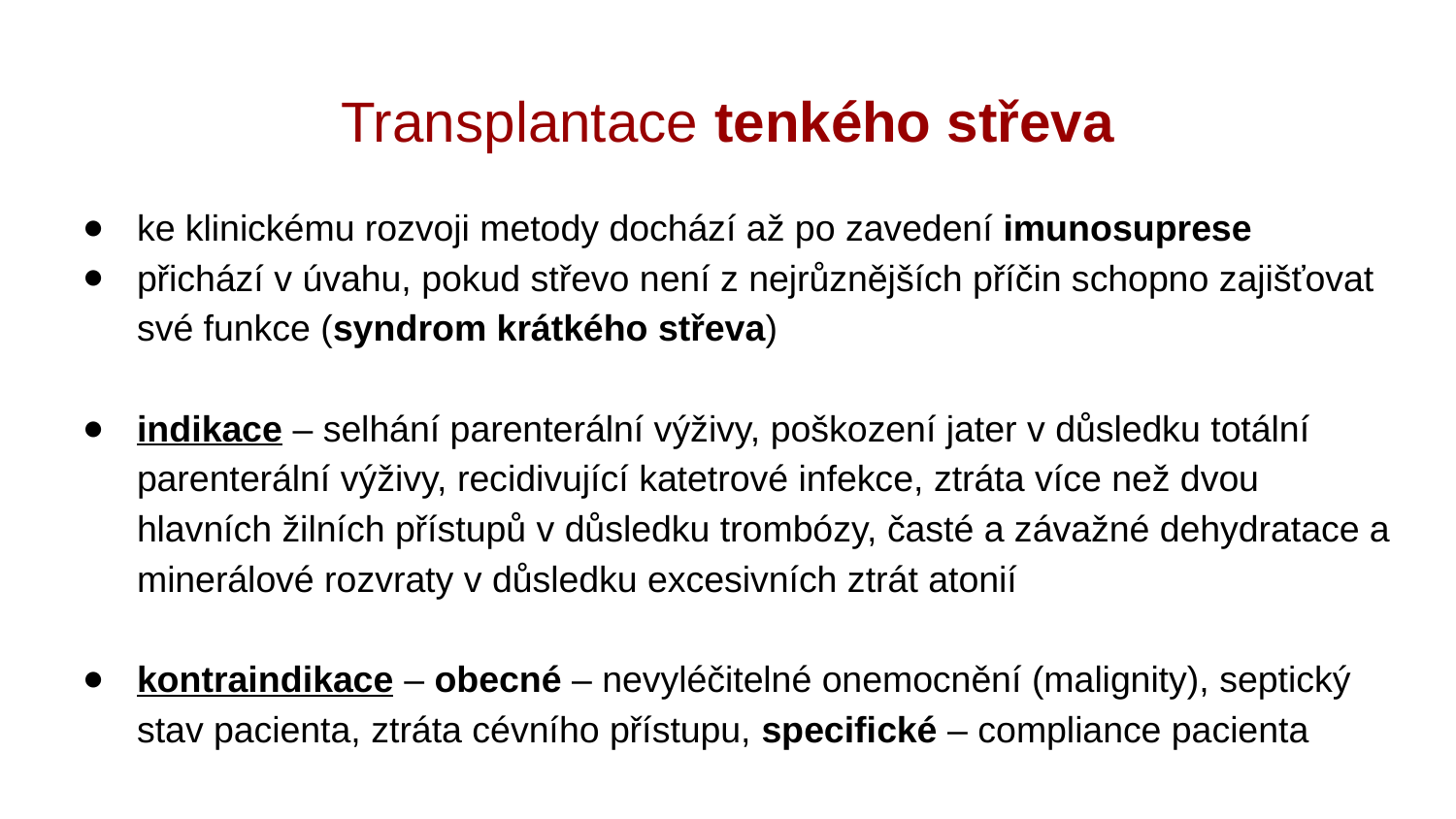

# Transplantace tenkého střeva
ke klinickému rozvoji metody dochází až po zavedení imunosuprese
přichází v úvahu, pokud střevo není z nejrůznějších příčin schopno zajišťovat své funkce (syndrom krátkého střeva)

indikace – selhání parenterální výživy, poškození jater v důsledku totální parenterální výživy, recidivující katetrové infekce, ztráta více než dvou hlavních žilních přístupů v důsledku trombózy, časté a závažné dehydratace a minerálové rozvraty v důsledku excesivních ztrát atonií

kontraindikace – obecné – nevyléčitelné onemocnění (malignity), septický stav pacienta, ztráta cévního přístupu, specifické – compliance pacienta